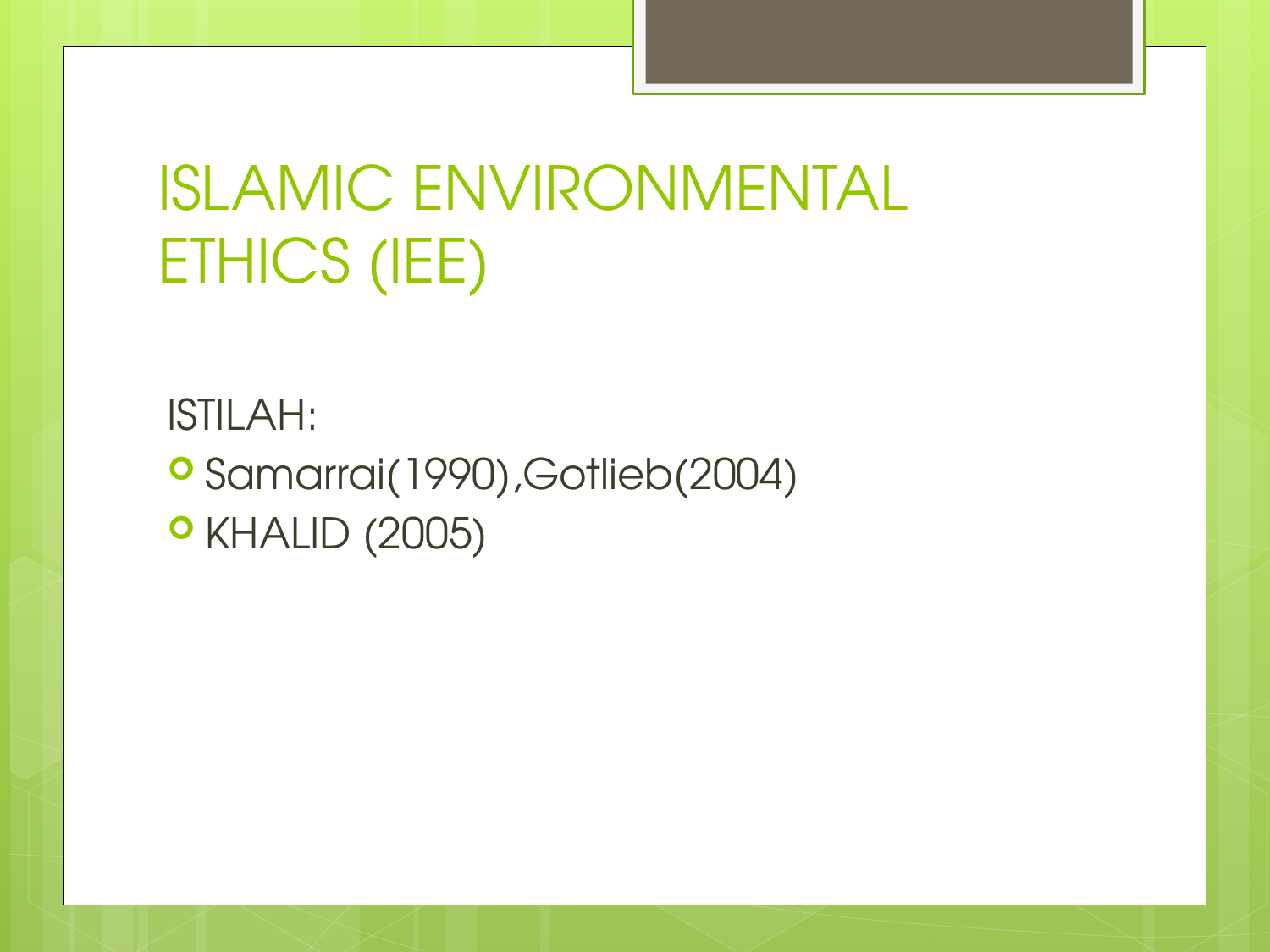

# ISLAMIC ENVIRONMENTAL ETHICS (IEE)

ISTILAH:
Samarrai(1990),Gotlieb(2004)
KHALID (2005)